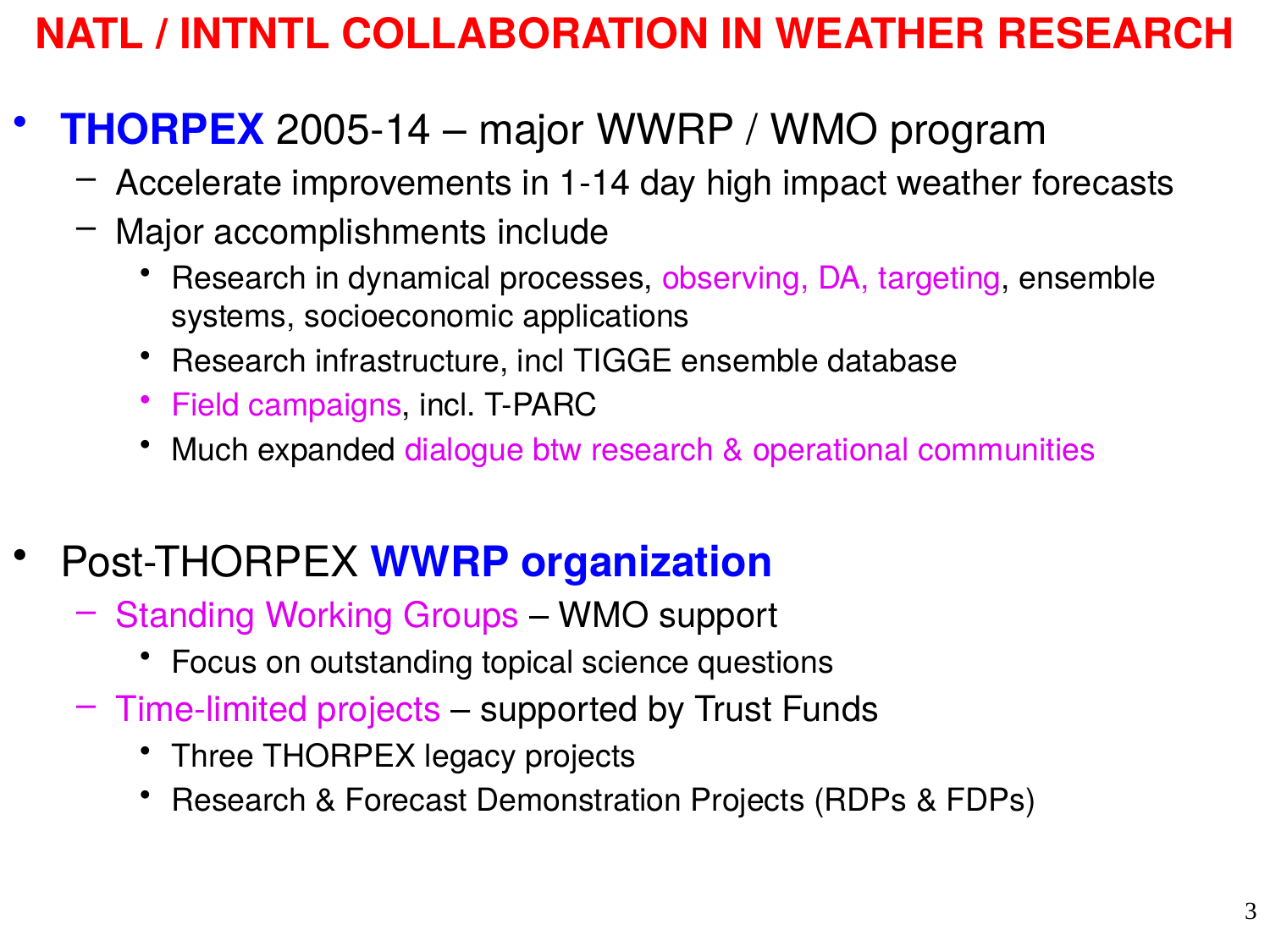

# NATL / INTNTL COLLABORATION IN WEATHER RESEARCH
THORPEX 2005-14 – major WWRP / WMO program
Accelerate improvements in 1-14 day high impact weather forecasts
Major accomplishments include
Research in dynamical processes, observing, DA, targeting, ensemble systems, socioeconomic applications
Research infrastructure, incl TIGGE ensemble database
Field campaigns, incl. T-PARC
Much expanded dialogue btw research & operational communities

Post-THORPEX WWRP organization
Standing Working Groups – WMO support
Focus on outstanding topical science questions
Time-limited projects – supported by Trust Funds
Three THORPEX legacy projects
Research & Forecast Demonstration Projects (RDPs & FDPs)

3